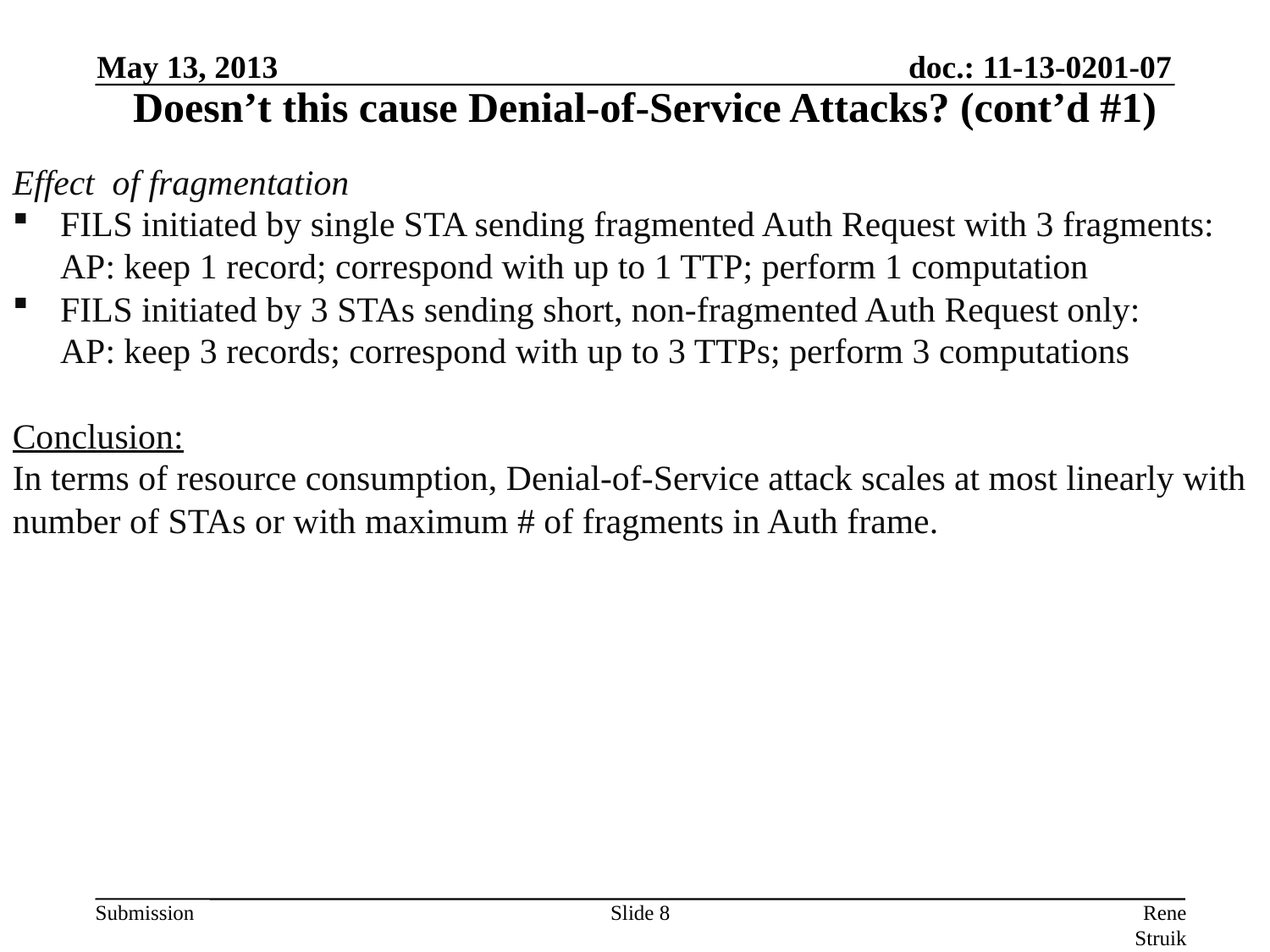

May 13, 2013
Doesn’t this cause Denial-of-Service Attacks? (cont’d #1)
Effect  of fragmentation
FILS initiated by single STA sending fragmented Auth Request with 3 fragments:
	AP: keep 1 record; correspond with up to 1 TTP; perform 1 computation
FILS initiated by 3 STAs sending short, non-fragmented Auth Request only:
	AP: keep 3 records; correspond with up to 3 TTPs; perform 3 computations

Conclusion:
In terms of resource consumption, Denial-of-Service attack scales at most linearly with
number of STAs or with maximum # of fragments in Auth frame.

Slide 8
Rene Struik (Struik Security Consultancy)